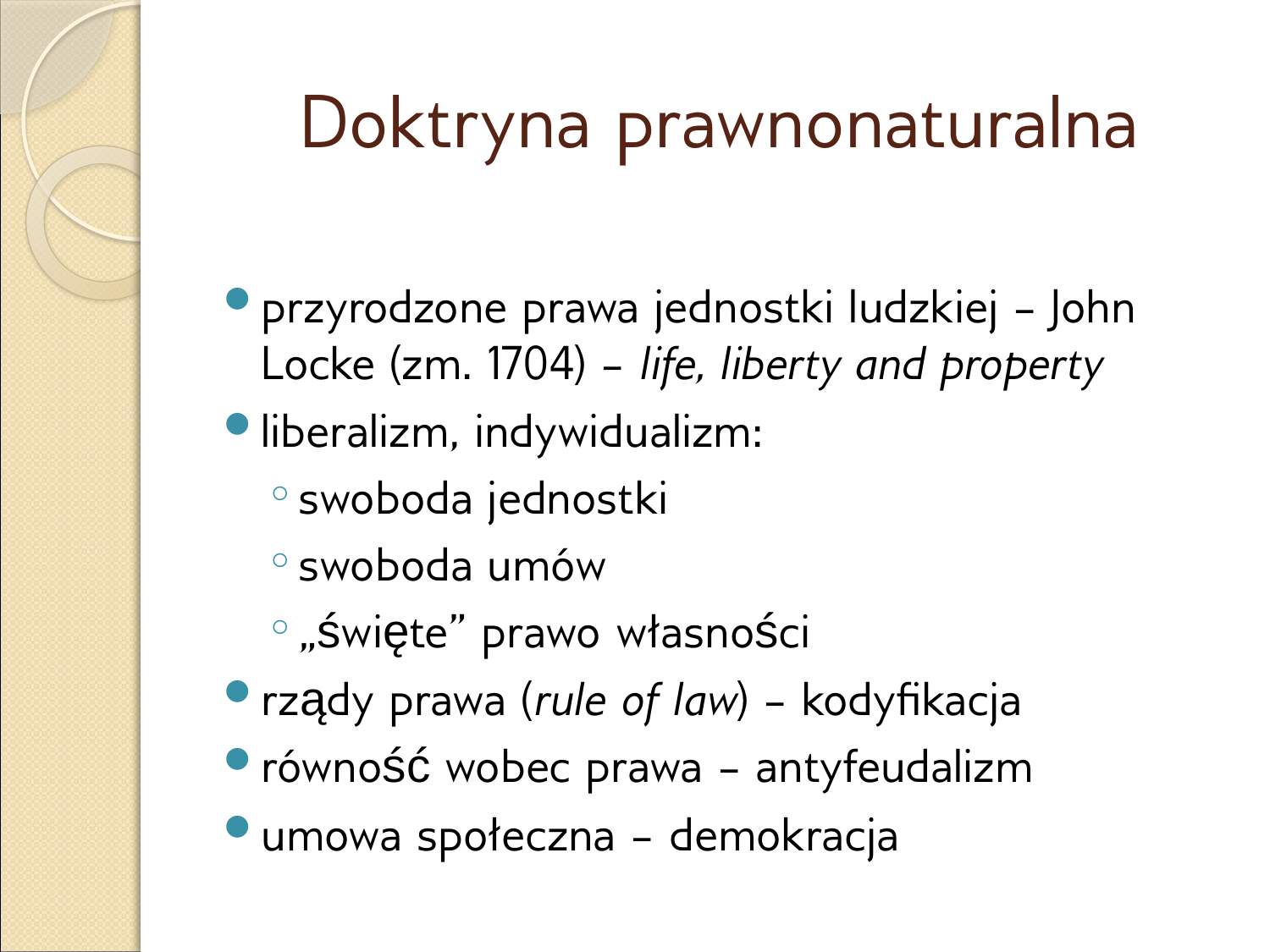

# Doktryna prawnonaturalna

przyrodzone prawa jednostki ludzkiej – John Locke (zm. 1704) – life, liberty and property
liberalizm, indywidualizm:
swoboda jednostki
swoboda umów
„święte” prawo własności
rządy prawa (rule of law) – kodyfikacja
równość wobec prawa – antyfeudalizm
umowa społeczna – demokracja